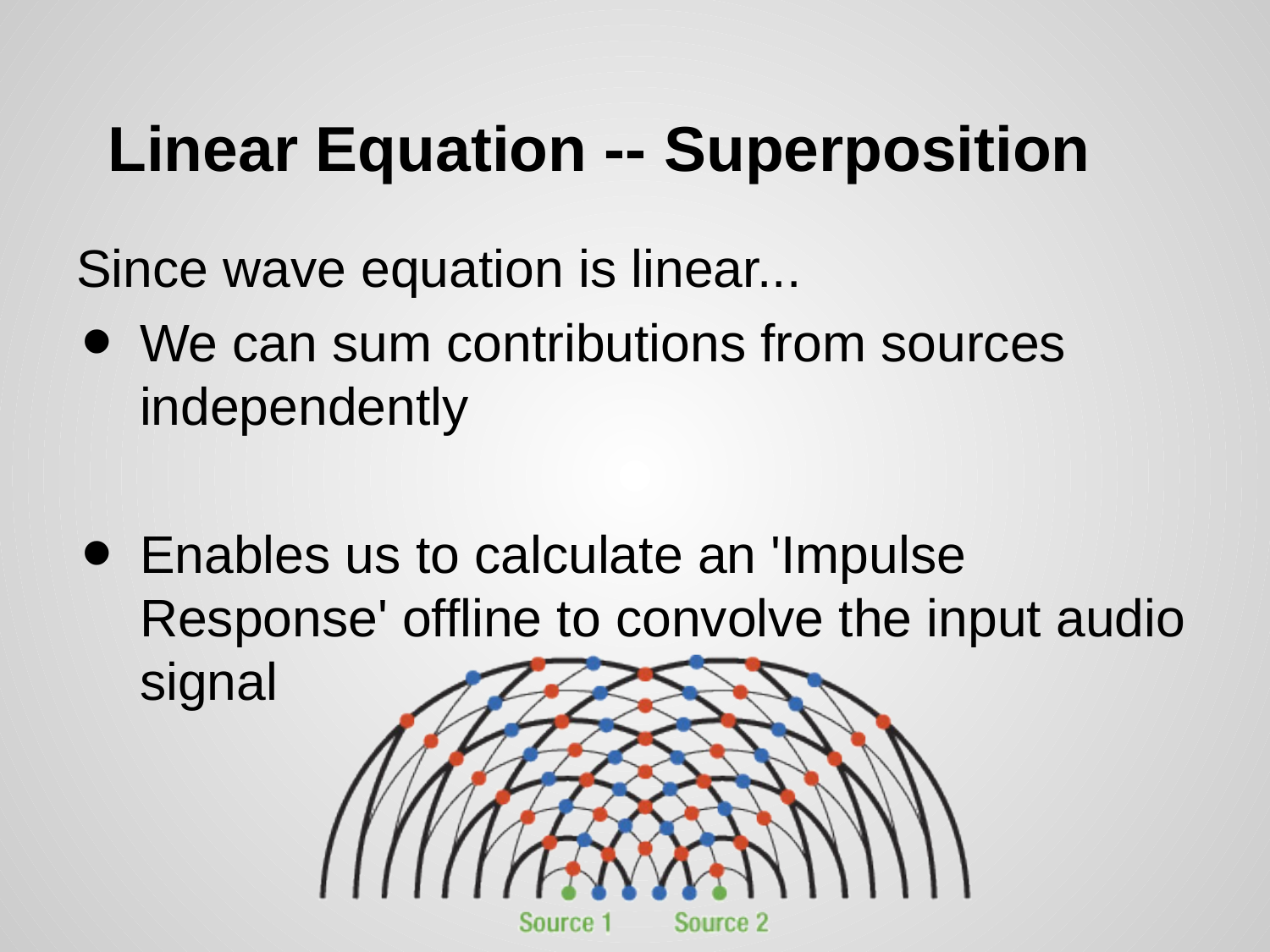

# Linear Equation -- Superposition
Since wave equation is linear...
We can sum contributions from sources independently

Enables us to calculate an 'Impulse Response' offline to convolve the input audio signal